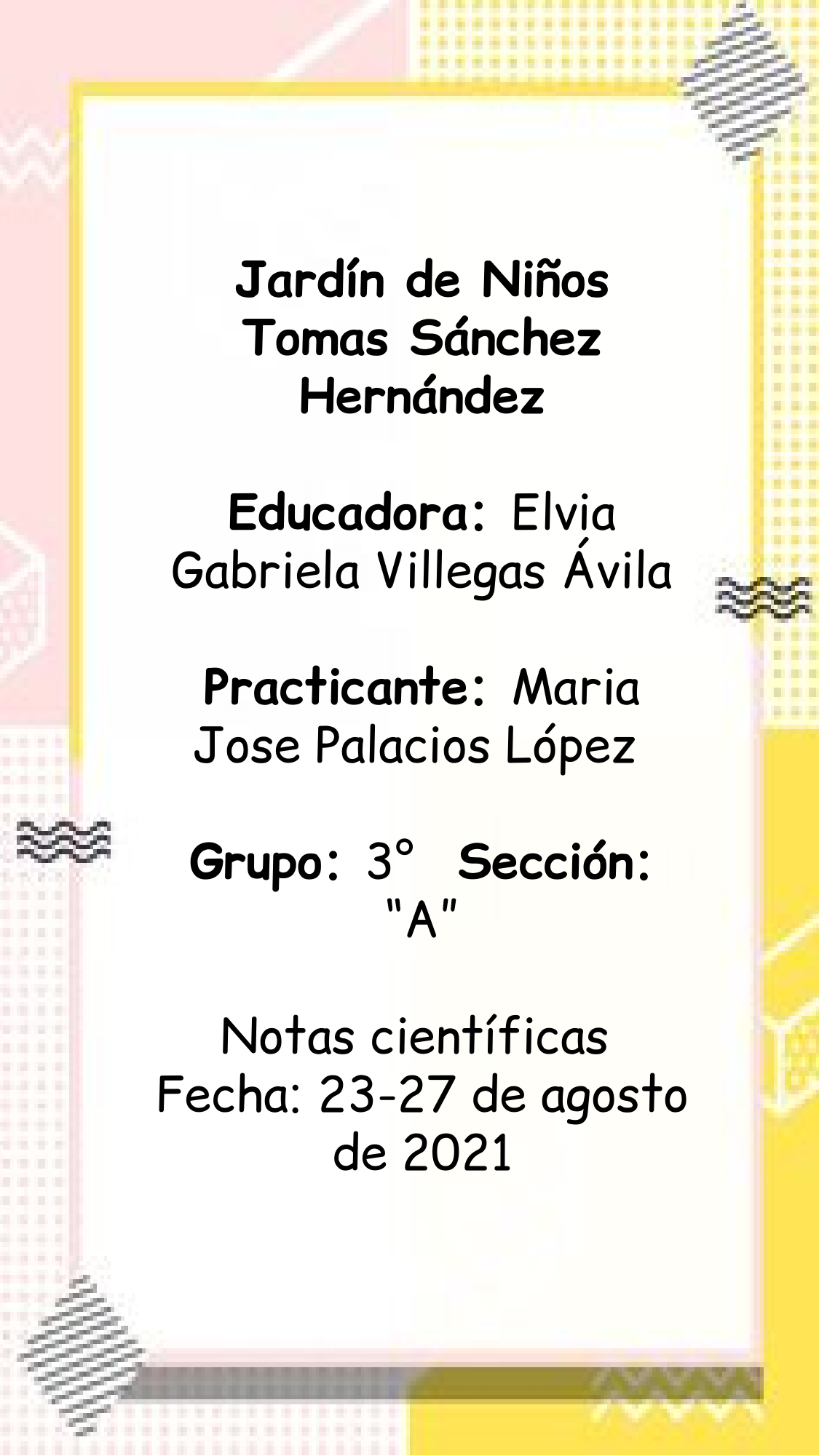

Jardín de Niños Tomas Sánchez Hernández

Educadora: Elvia Gabriela Villegas Ávila

Practicante: Maria Jose Palacios López

Grupo: 3°   Sección: “A”

Notas científicas
Fecha: 23-27 de agosto de 2021